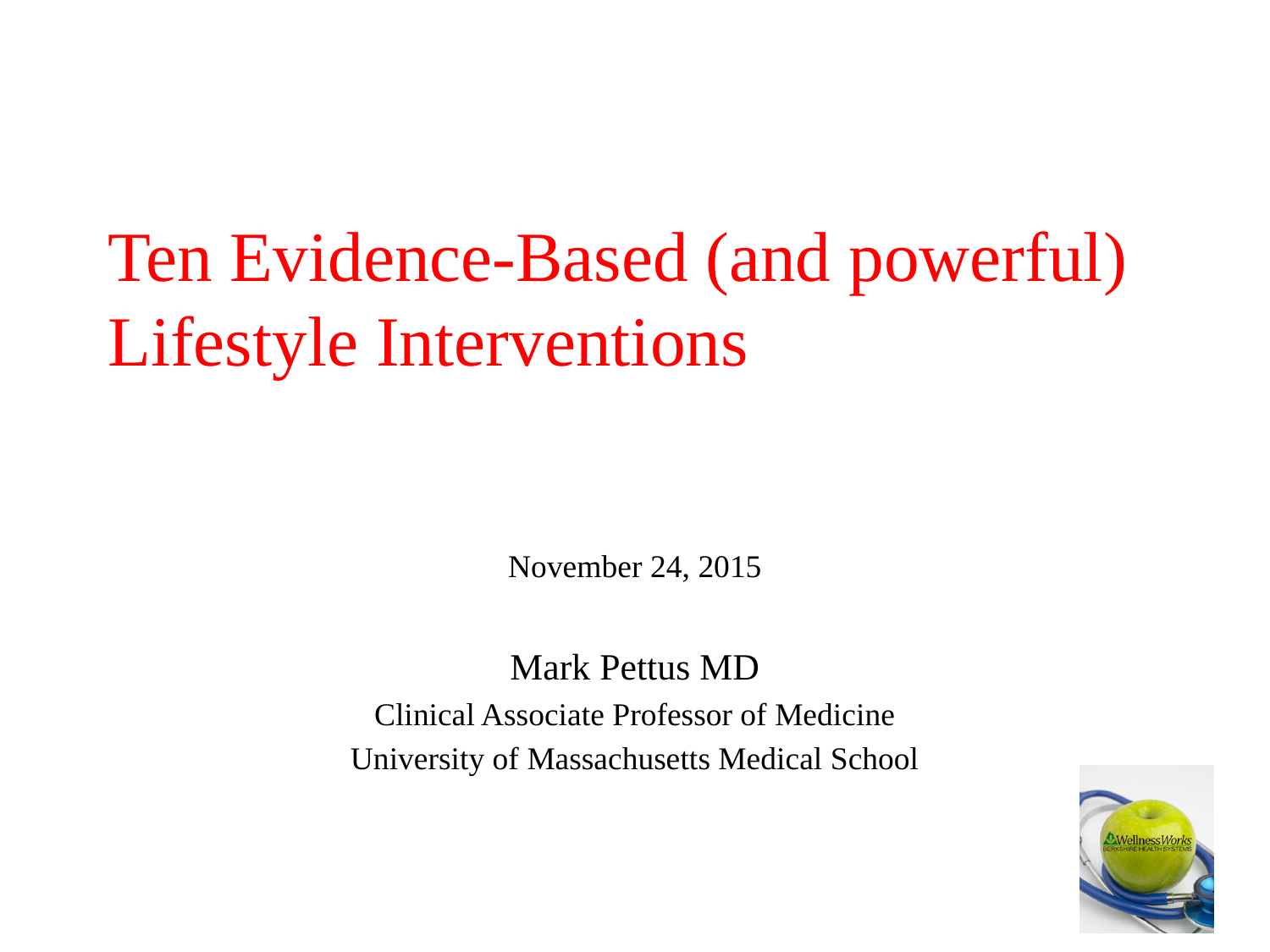

# Ten Evidence-Based (and powerful) Lifestyle Interventions
November 24, 2015

Mark Pettus MD
Clinical Associate Professor of Medicine
University of Massachusetts Medical School